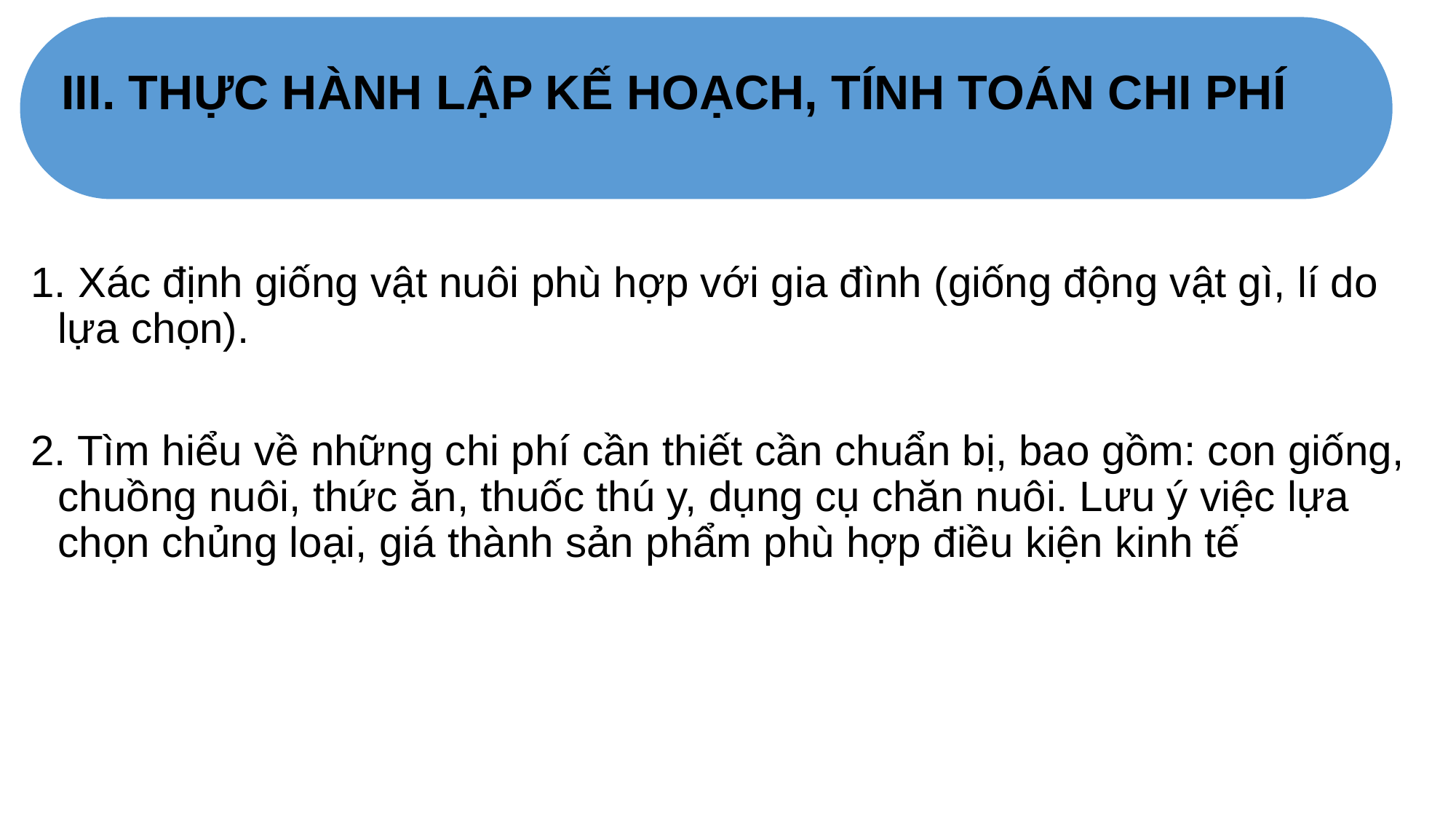

III. THỰC HÀNH LẬP KẾ HOẠCH, TÍNH TOÁN CHI PHÍ
1. Xác định giống vật nuôi phù hợp với gia đình (giống động vật gì, lí do lựa chọn).

2. Tìm hiểu về những chi phí cần thiết cần chuẩn bị, bao gồm: con giống, chuồng nuôi, thức ăn, thuốc thú y, dụng cụ chăn nuôi. Lưu ý việc lựa chọn chủng loại, giá thành sản phẩm phù hợp điều kiện kinh tế